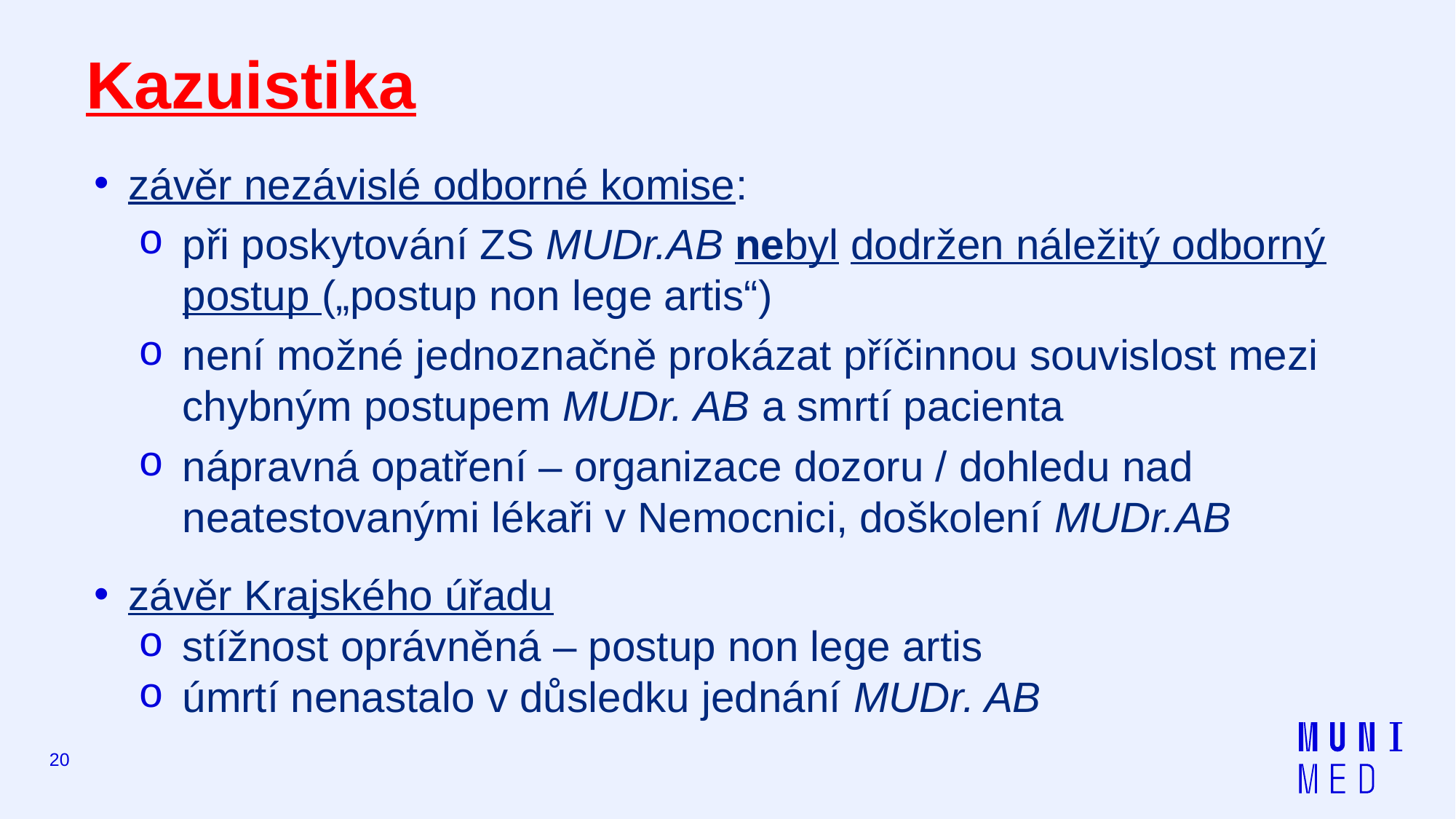

# Kazuistika
závěr nezávislé odborné komise:
při poskytování ZS MUDr.AB nebyl dodržen náležitý odborný postup („postup non lege artis“)
není možné jednoznačně prokázat příčinnou souvislost mezi chybným postupem MUDr. AB a smrtí pacienta
nápravná opatření – organizace dozoru / dohledu nad neatestovanými lékaři v Nemocnici, doškolení MUDr.AB
závěr Krajského úřadu
stížnost oprávněná – postup non lege artis
úmrtí nenastalo v důsledku jednání MUDr. AB

20